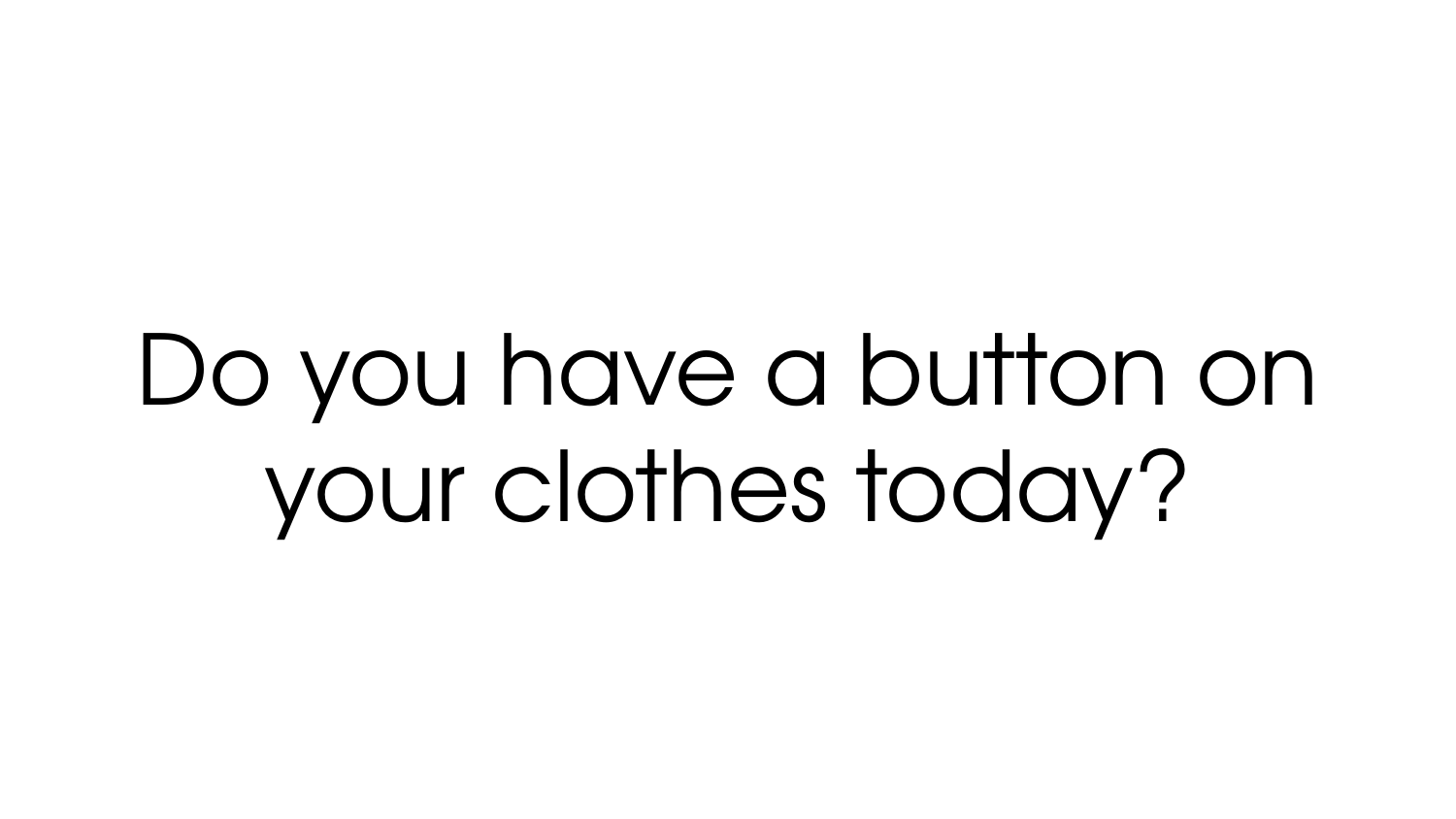

Do you have a button on your clothes today?